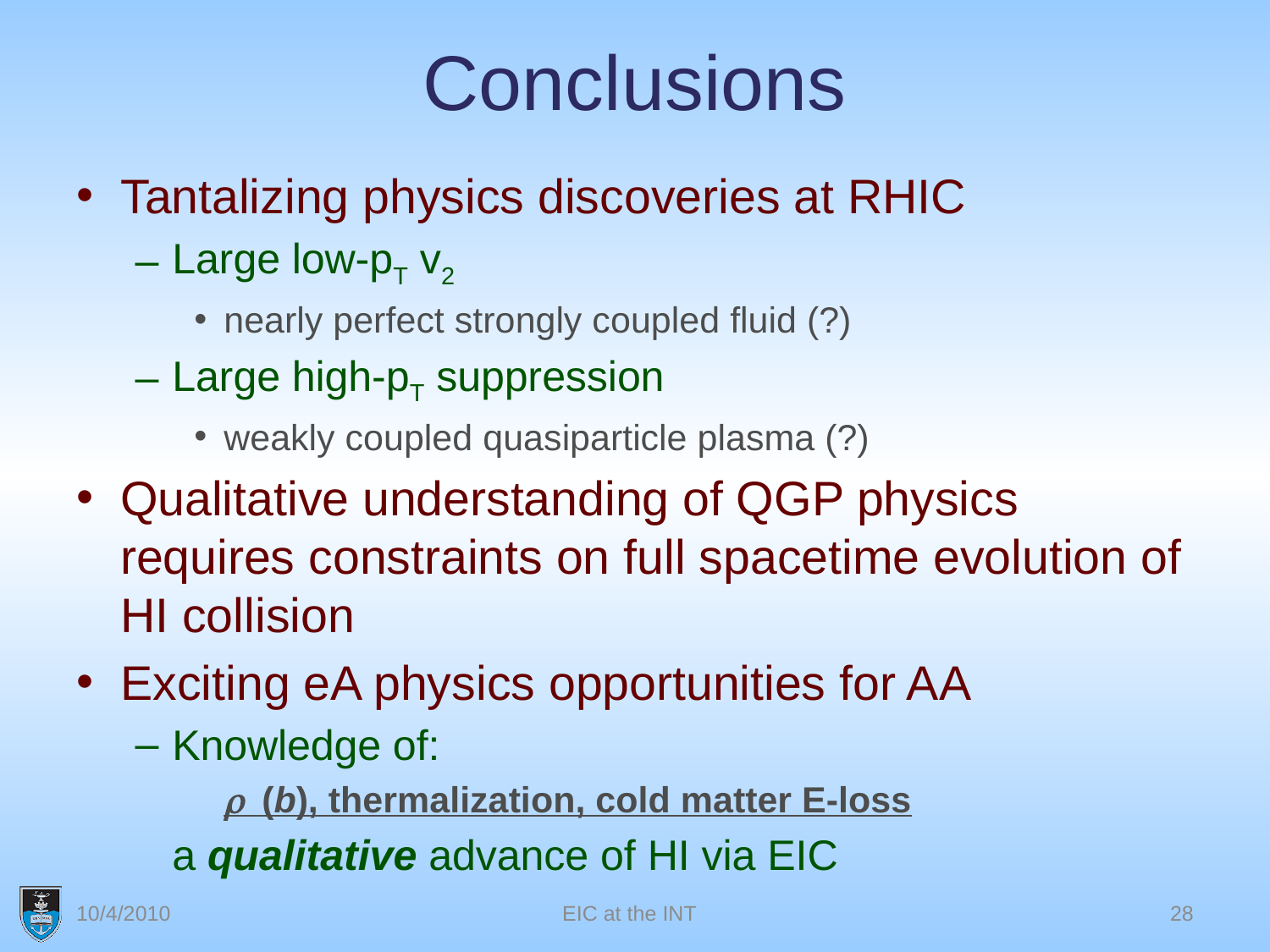

# Conclusions
Tantalizing physics discoveries at RHIC
Large low-pT v2
nearly perfect strongly coupled fluid (?)
Large high-pT suppression
weakly coupled quasiparticle plasma (?)
Qualitative understanding of QGP physics requires constraints on full spacetime evolution of HI collision
Exciting eA physics opportunities for AA
Knowledge of:
	ρ (b), thermalization, cold matter E-loss
	a qualitative advance of HI via EIC
10/4/2010
EIC at the INT
28